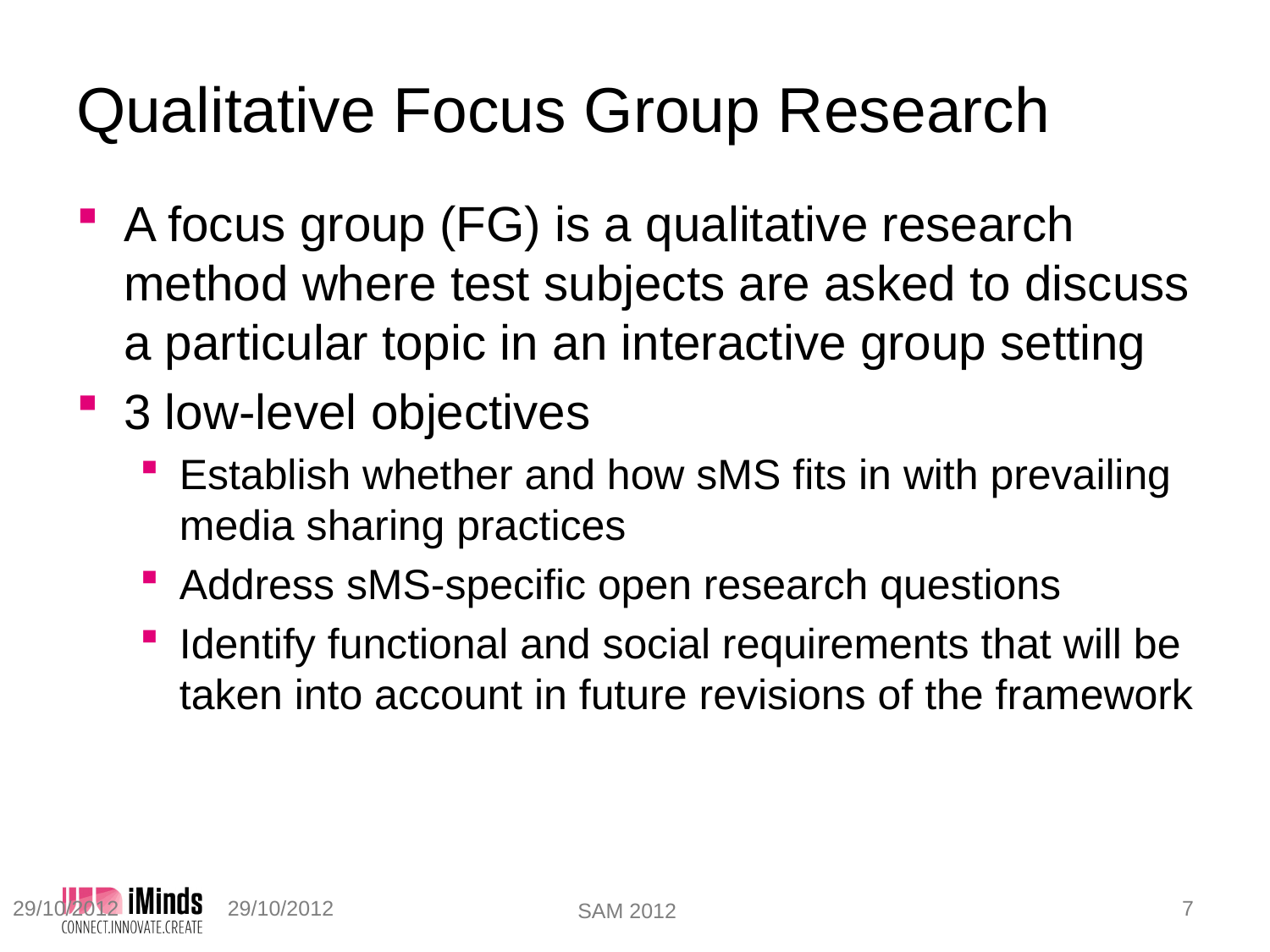

# Qualitative Focus Group Research
A focus group (FG) is a qualitative research method where test subjects are asked to discuss a particular topic in an interactive group setting
3 low-level objectives
Establish whether and how sMS fits in with prevailing media sharing practices
Address sMS-specific open research questions
Identify functional and social requirements that will be taken into account in future revisions of the framework
29/10/2012
7